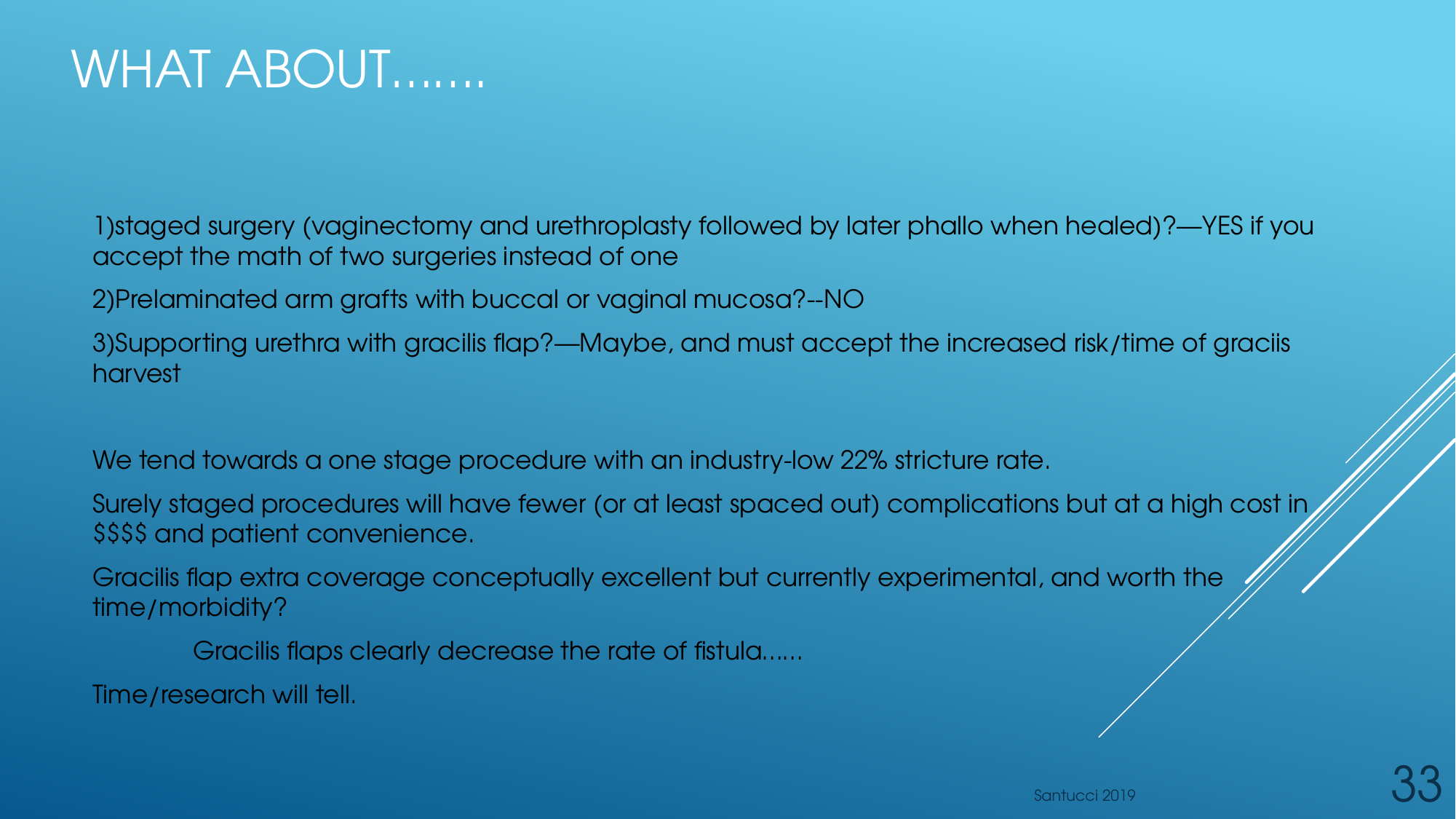

# What about…….
1)staged surgery (vaginectomy and urethroplasty followed by later phallo when healed)?—YES if you accept the math of two surgeries instead of one
2)Prelaminated arm grafts with buccal or vaginal mucosa?--NO
3)Supporting urethra with gracilis flap?—Maybe, and must accept the increased risk/time of graciis harvest

We tend towards a one stage procedure with an industry-low 22% stricture rate.
Surely staged procedures will have fewer (or at least spaced out) complications but at a high cost in $$$$ and patient convenience.
Gracilis flap extra coverage conceptually excellent but currently experimental, and worth the time/morbidity?
	Gracilis flaps clearly decrease the rate of fistula……
Time/research will tell.
33
Santucci 2019